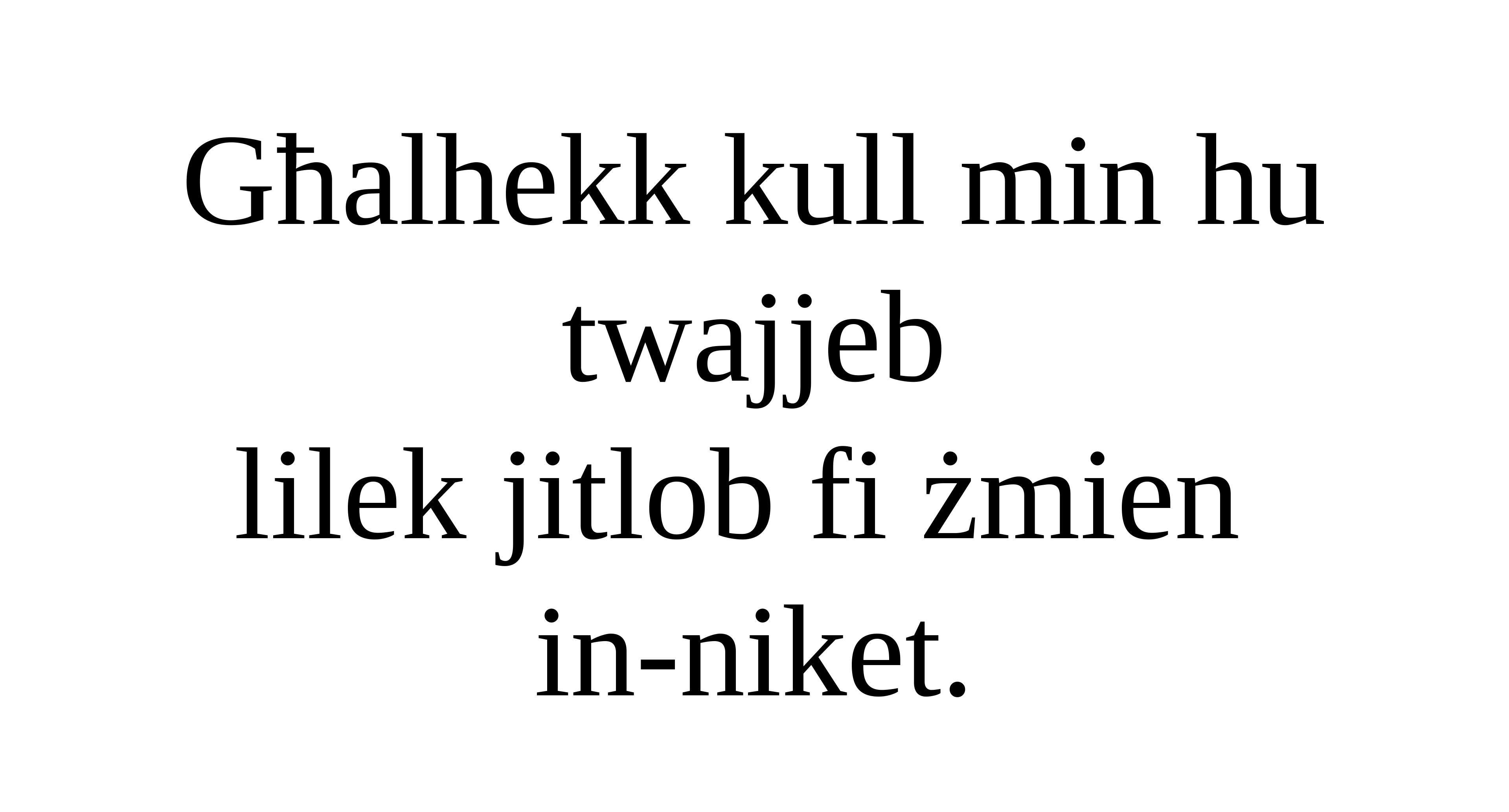

Għalhekk kull min hu twajjeb
lilek jitlob fi żmien
in-niket.